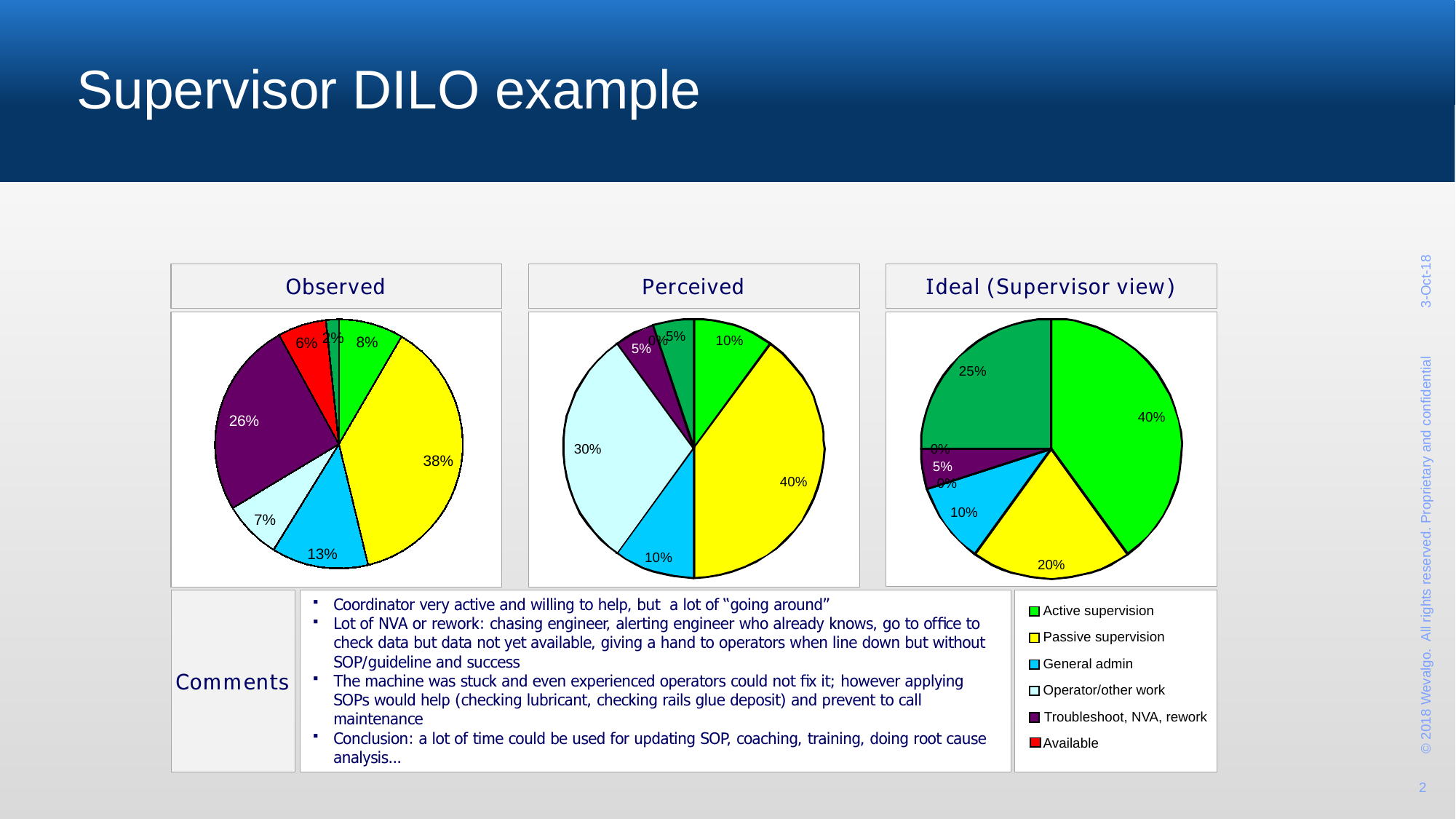

# Supervisor DILO example
Observed
Perceived
Ideal (Supervisor view)

2%
8%
6%

26%

38%
7%
13%

5%
0%
10%
5%

30%

40%
10%

25%
40%
0%

5%
0%
10%
20%

Active supervision

Passive supervision

General admin

Operator/other work

Troubleshoot, NVA, rework

Available

Comments
Coordinator very active and willing to help, but  a lot of “going around”
Lot of NVA or rework: chasing engineer, alerting engineer who already knows, go to office to check data but data not yet available, giving a hand to operators when line down but without SOP/guideline and success
The machine was stuck and even experienced operators could not fix it; however applying SOPs would help (checking lubricant, checking rails glue deposit) and prevent to call maintenance
Conclusion: a lot of time could be used for updating SOP, coaching, training, doing root cause analysis…